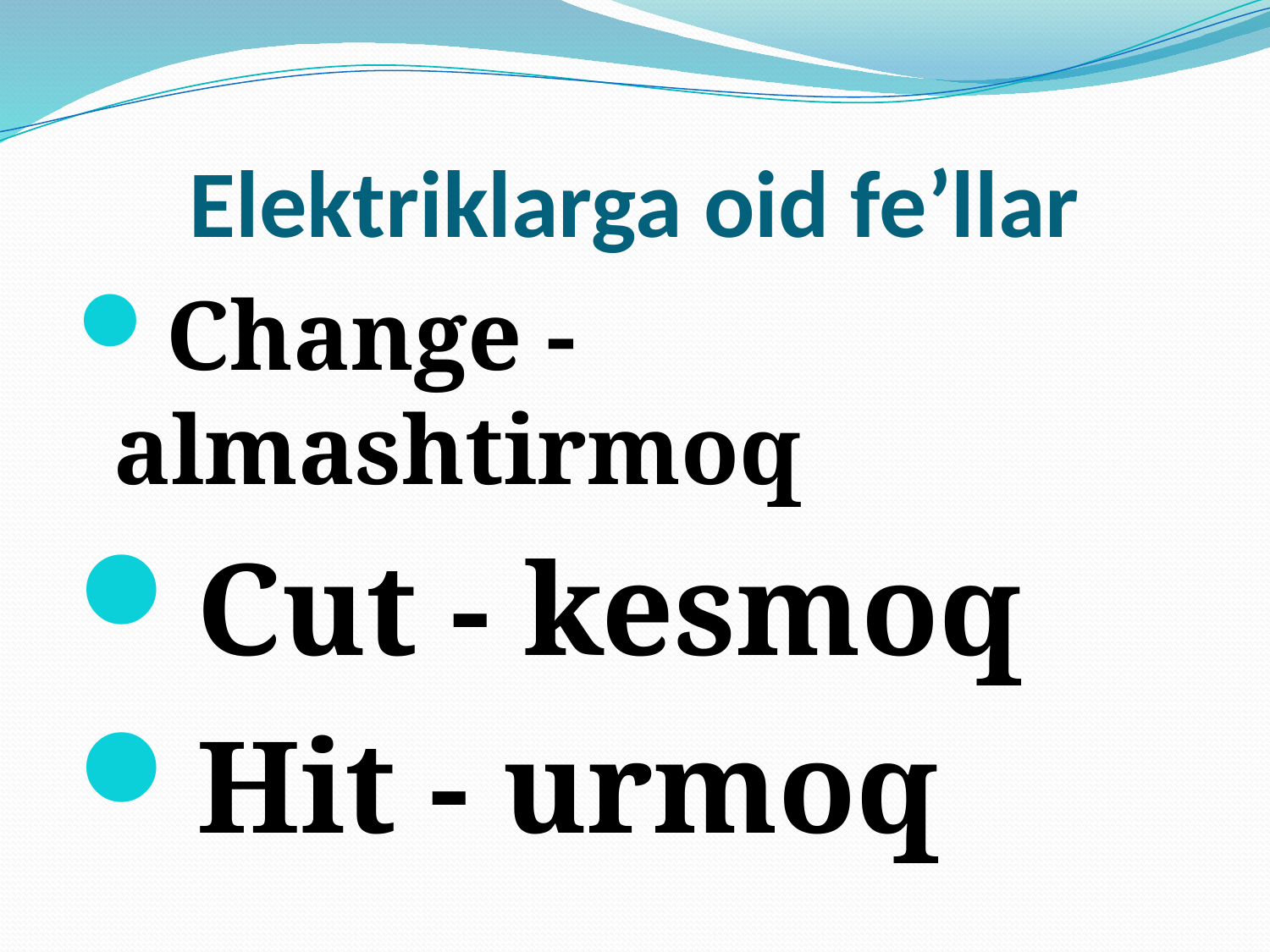

# Elektriklarga oid fe’llar
Change - almashtirmoq
Cut - kesmoq
Hit - urmoq